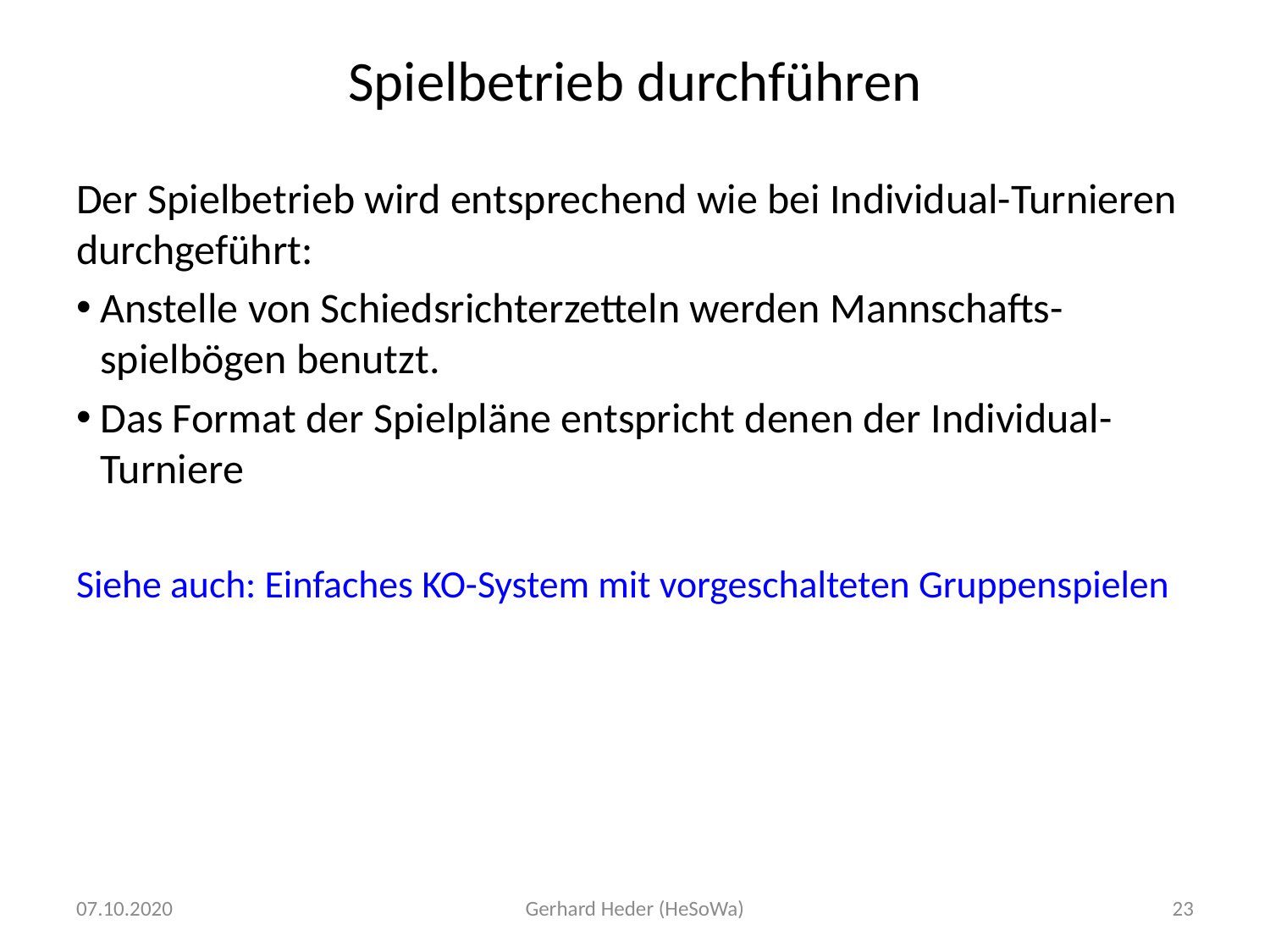

# Spielbetrieb durchführen
Der Spielbetrieb wird entsprechend wie bei Individual-Turnieren durchgeführt:
Anstelle von Schiedsrichterzetteln werden Mannschafts-spielbögen benutzt.
Das Format der Spielpläne entspricht denen der Individual-Turniere

Siehe auch: Einfaches KO-System mit vorgeschalteten Gruppenspielen

07.10.2020
Gerhard Heder (HeSoWa)
23